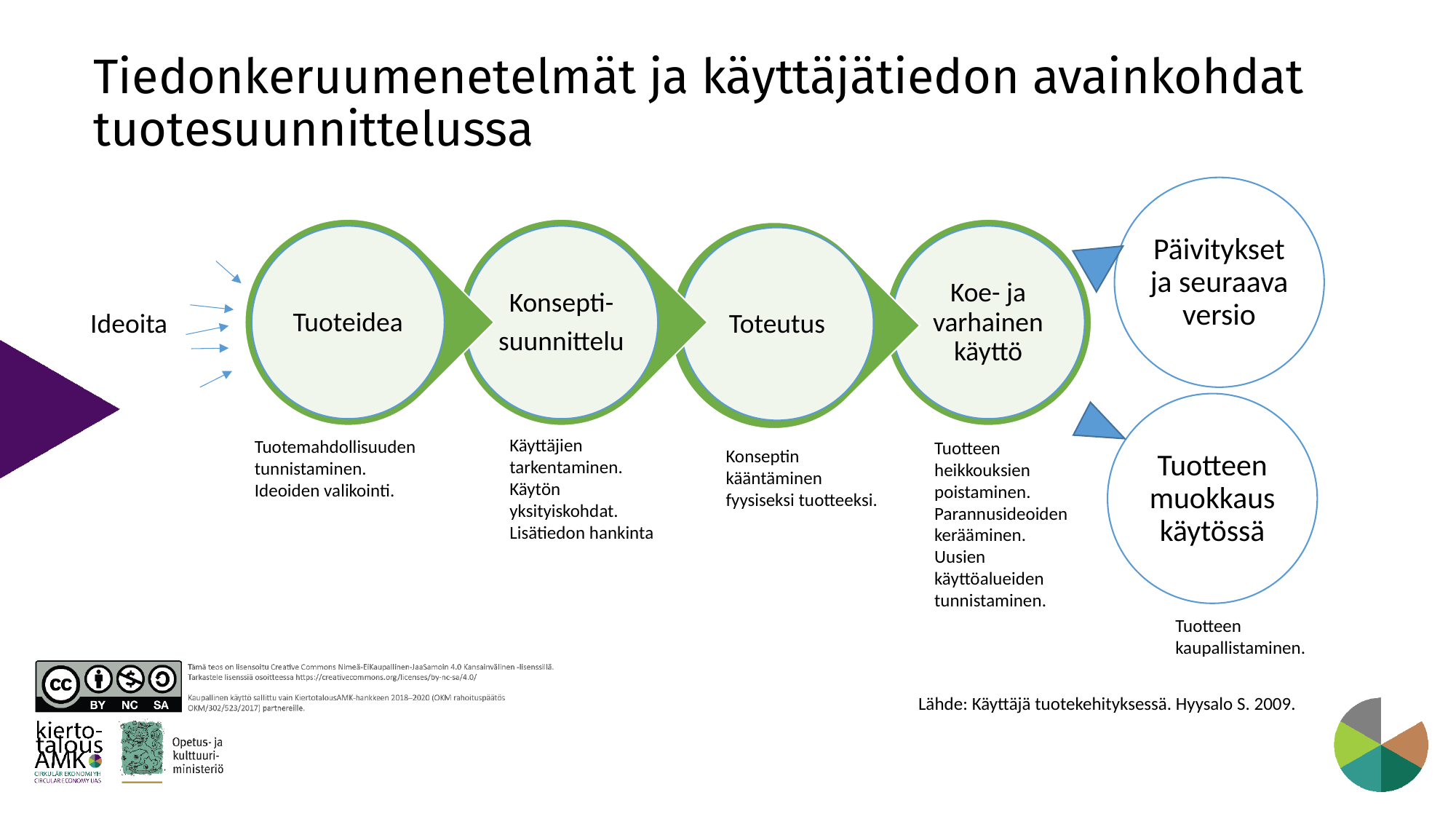

# Tiedonkeruumenetelmät ja käyttäjätiedon avainkohdat tuotesuunnittelussa
Koe- ja varhainen käyttö
Toteutus
Konsepti-
suunnittelu
Tuoteidea

Päivitykset ja seuraava versio

Ideoita

Tuotteen muokkaus käytössä

Käyttäjien tarkentaminen.
Käytön yksityiskohdat.
Lisätiedon hankinta
Tuotemahdollisuuden tunnistaminen.
Ideoiden valikointi.
Tuotteen heikkouksien poistaminen.
Parannusideoiden kerääminen.
Uusien käyttöalueiden tunnistaminen.
Konseptin kääntäminen fyysiseksi tuotteeksi.
Tuotteen kaupallistaminen.

Lähde: Käyttäjä tuotekehityksessä. Hyysalo S. 2009.